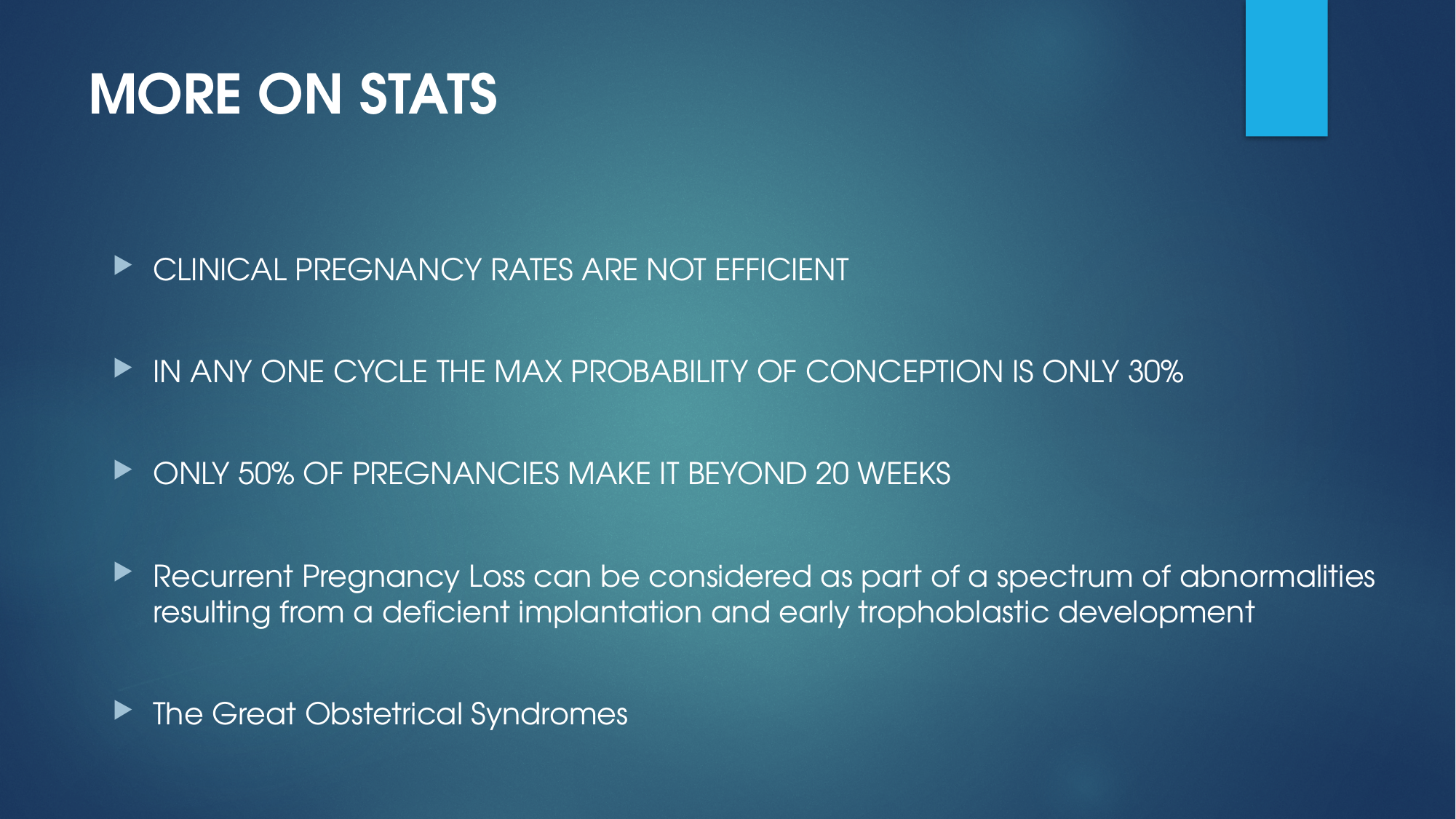

# MORE ON STATS
CLINICAL PREGNANCY RATES ARE NOT EFFICIENT

IN ANY ONE CYCLE THE MAX PROBABILITY OF CONCEPTION IS ONLY 30%

ONLY 50% OF PREGNANCIES MAKE IT BEYOND 20 WEEKS

Recurrent Pregnancy Loss can be considered as part of a spectrum of abnormalities resulting from a deficient implantation and early trophoblastic development

The Great Obstetrical Syndromes